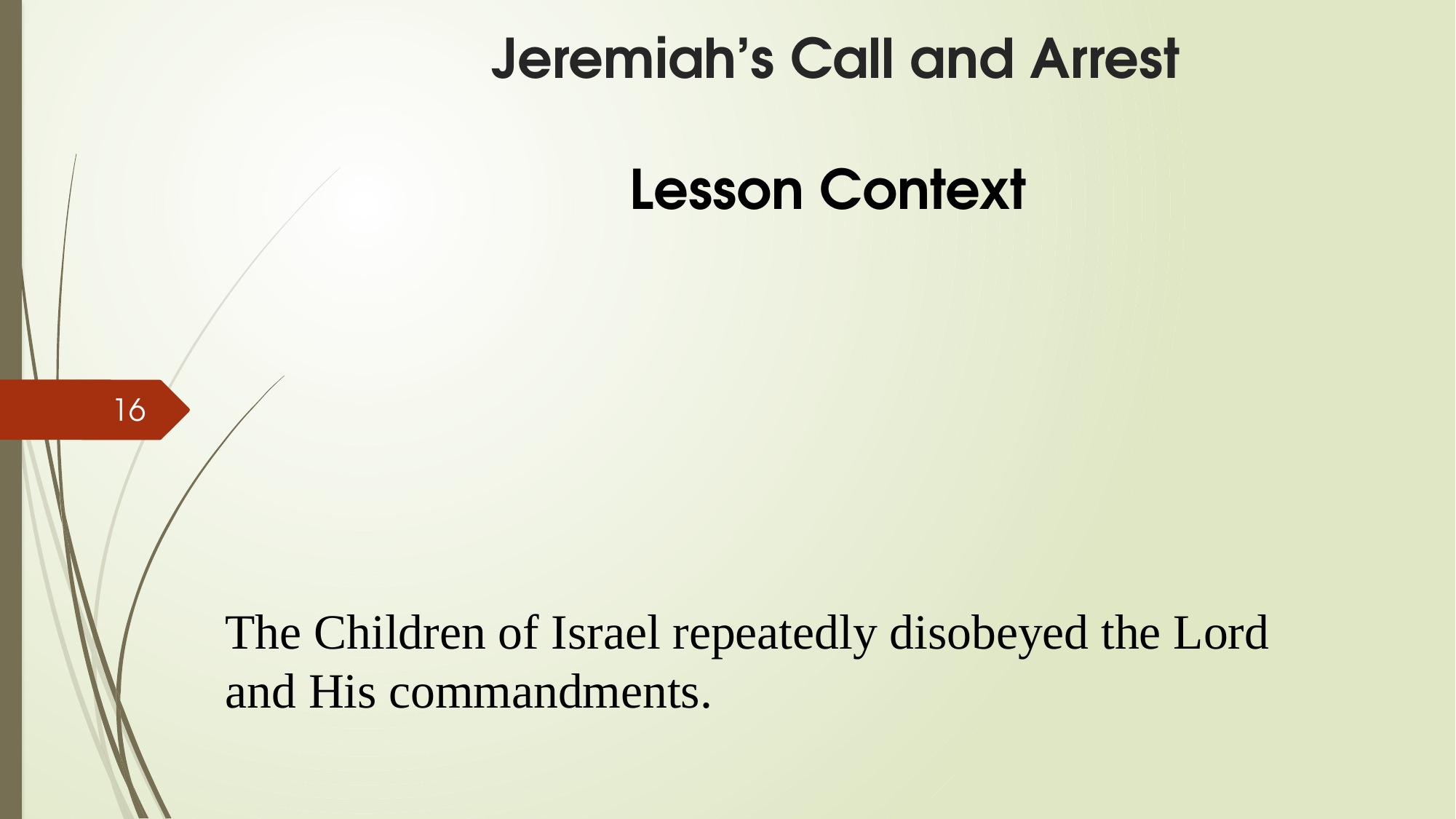

# Jeremiah’s Call and Arrest Lesson Context

The Children of Israel repeatedly disobeyed the Lord and His commandments.

16